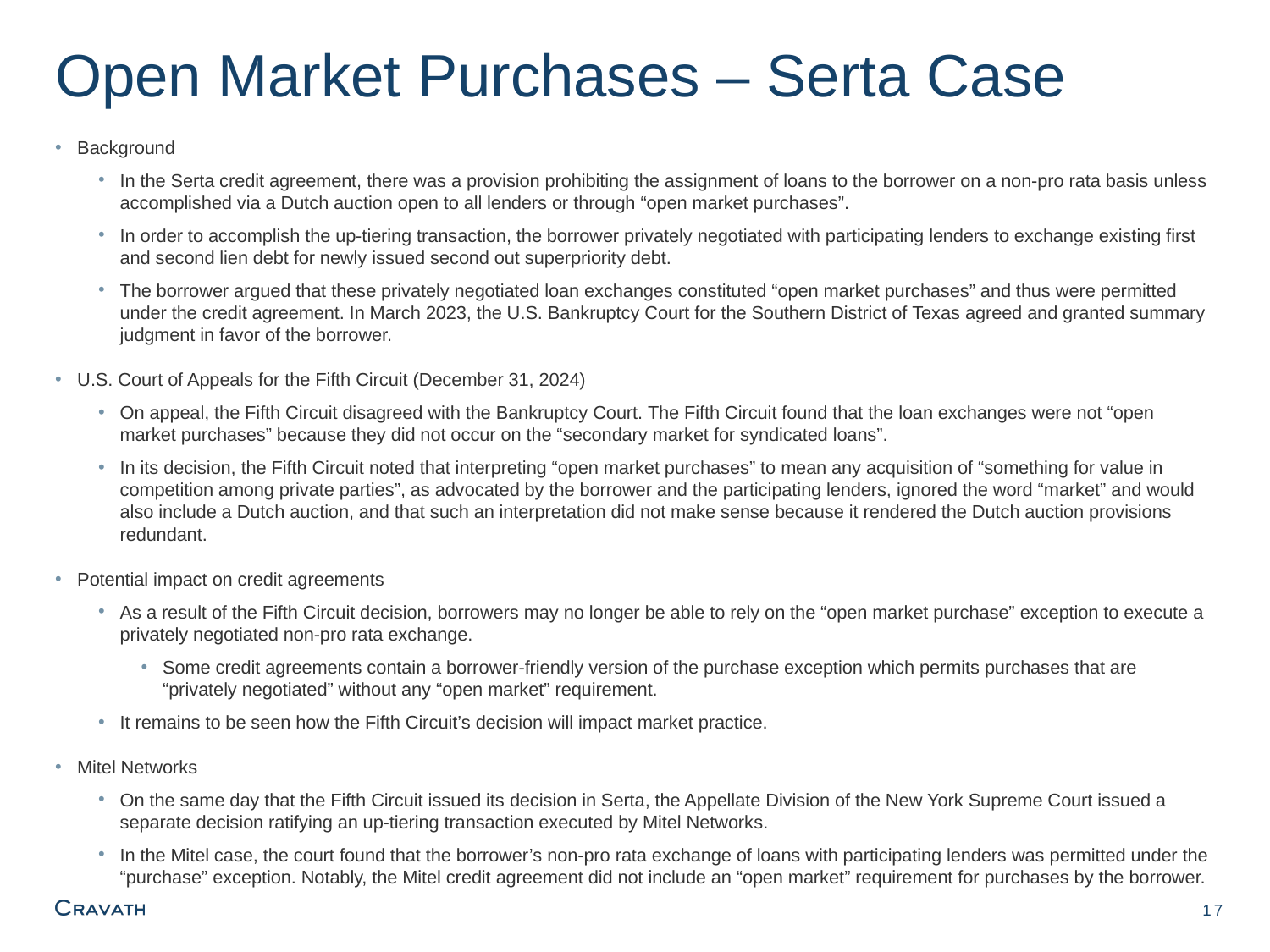

# Open Market Purchases – Serta Case
Background
In the Serta credit agreement, there was a provision prohibiting the assignment of loans to the borrower on a non-pro rata basis unless accomplished via a Dutch auction open to all lenders or through “open market purchases”.
In order to accomplish the up-tiering transaction, the borrower privately negotiated with participating lenders to exchange existing first and second lien debt for newly issued second out superpriority debt.
The borrower argued that these privately negotiated loan exchanges constituted “open market purchases” and thus were permitted under the credit agreement. In March 2023, the U.S. Bankruptcy Court for the Southern District of Texas agreed and granted summary judgment in favor of the borrower.
U.S. Court of Appeals for the Fifth Circuit (December 31, 2024)
On appeal, the Fifth Circuit disagreed with the Bankruptcy Court. The Fifth Circuit found that the loan exchanges were not “open market purchases” because they did not occur on the “secondary market for syndicated loans”.
In its decision, the Fifth Circuit noted that interpreting “open market purchases” to mean any acquisition of “something for value in competition among private parties”, as advocated by the borrower and the participating lenders, ignored the word “market” and would also include a Dutch auction, and that such an interpretation did not make sense because it rendered the Dutch auction provisions redundant.
Potential impact on credit agreements
As a result of the Fifth Circuit decision, borrowers may no longer be able to rely on the “open market purchase” exception to execute a privately negotiated non-pro rata exchange.
Some credit agreements contain a borrower-friendly version of the purchase exception which permits purchases that are “privately negotiated” without any “open market” requirement.
It remains to be seen how the Fifth Circuit’s decision will impact market practice.
Mitel Networks
On the same day that the Fifth Circuit issued its decision in Serta, the Appellate Division of the New York Supreme Court issued a separate decision ratifying an up-tiering transaction executed by Mitel Networks.
In the Mitel case, the court found that the borrower’s non-pro rata exchange of loans with participating lenders was permitted under the “purchase” exception. Notably, the Mitel credit agreement did not include an “open market” requirement for purchases by the borrower.

17